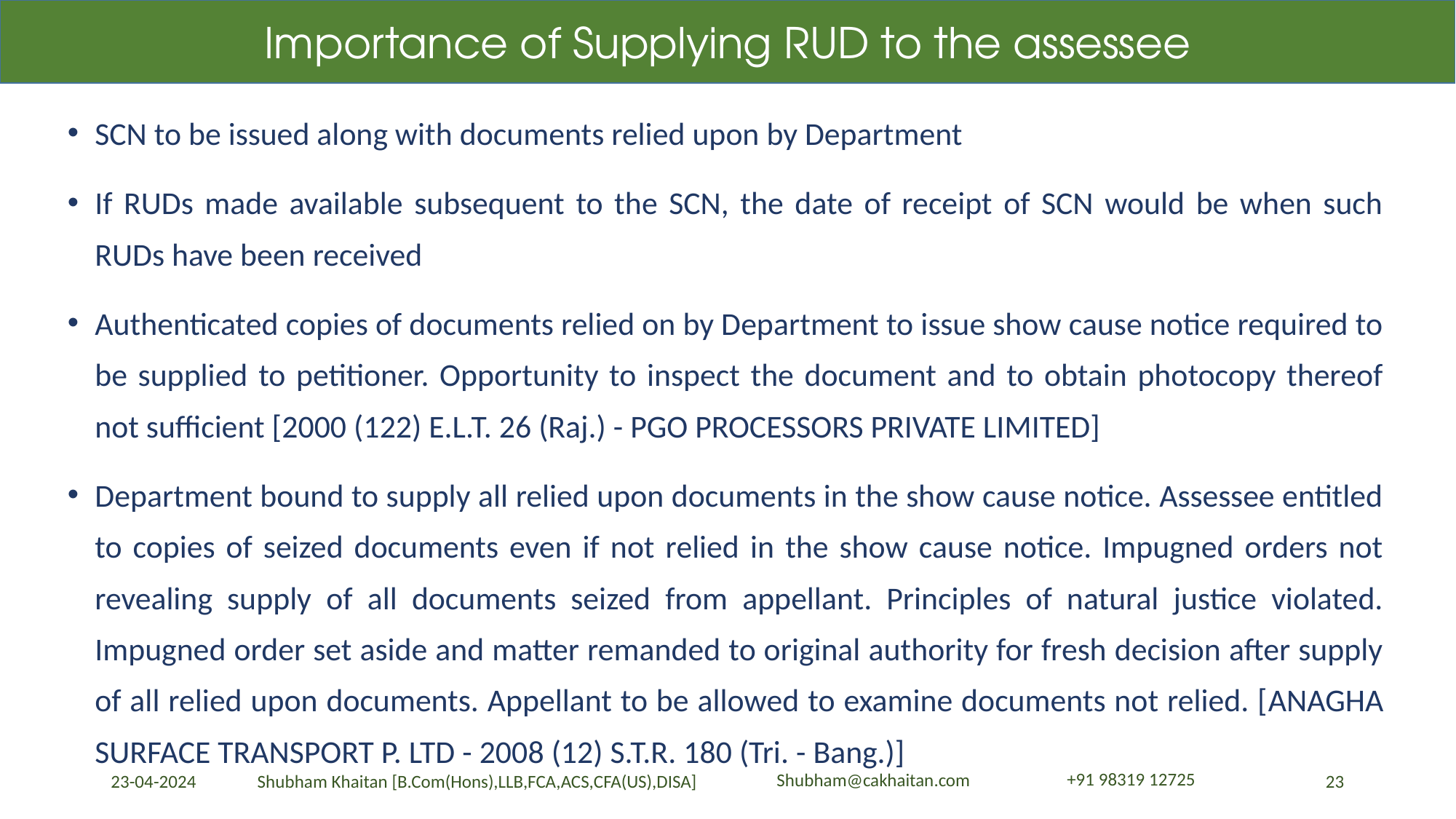

Importance of Supplying RUD to the assessee

SCN to be issued along with documents relied upon by Department
If RUDs made available subsequent to the SCN, the date of receipt of SCN would be when such RUDs have been received
Authenticated copies of documents relied on by Department to issue show cause notice required to be supplied to petitioner. Opportunity to inspect the document and to obtain photocopy thereof not sufficient [2000 (122) E.L.T. 26 (Raj.) - PGO PROCESSORS PRIVATE LIMITED]
Department bound to supply all relied upon documents in the show cause notice. Assessee entitled to copies of seized documents even if not relied in the show cause notice. Impugned orders not revealing supply of all documents seized from appellant. Principles of natural justice violated. Impugned order set aside and matter remanded to original authority for fresh decision after supply of all relied upon documents. Appellant to be allowed to examine documents not relied. [ANAGHA SURFACE TRANSPORT P. LTD - 2008 (12) S.T.R. 180 (Tri. - Bang.)]
23-04-2024
23
Shubham Khaitan [B.Com(Hons),LLB,FCA,ACS,CFA(US),DISA]
+91 98319 12725
Shubham@cakhaitan.com